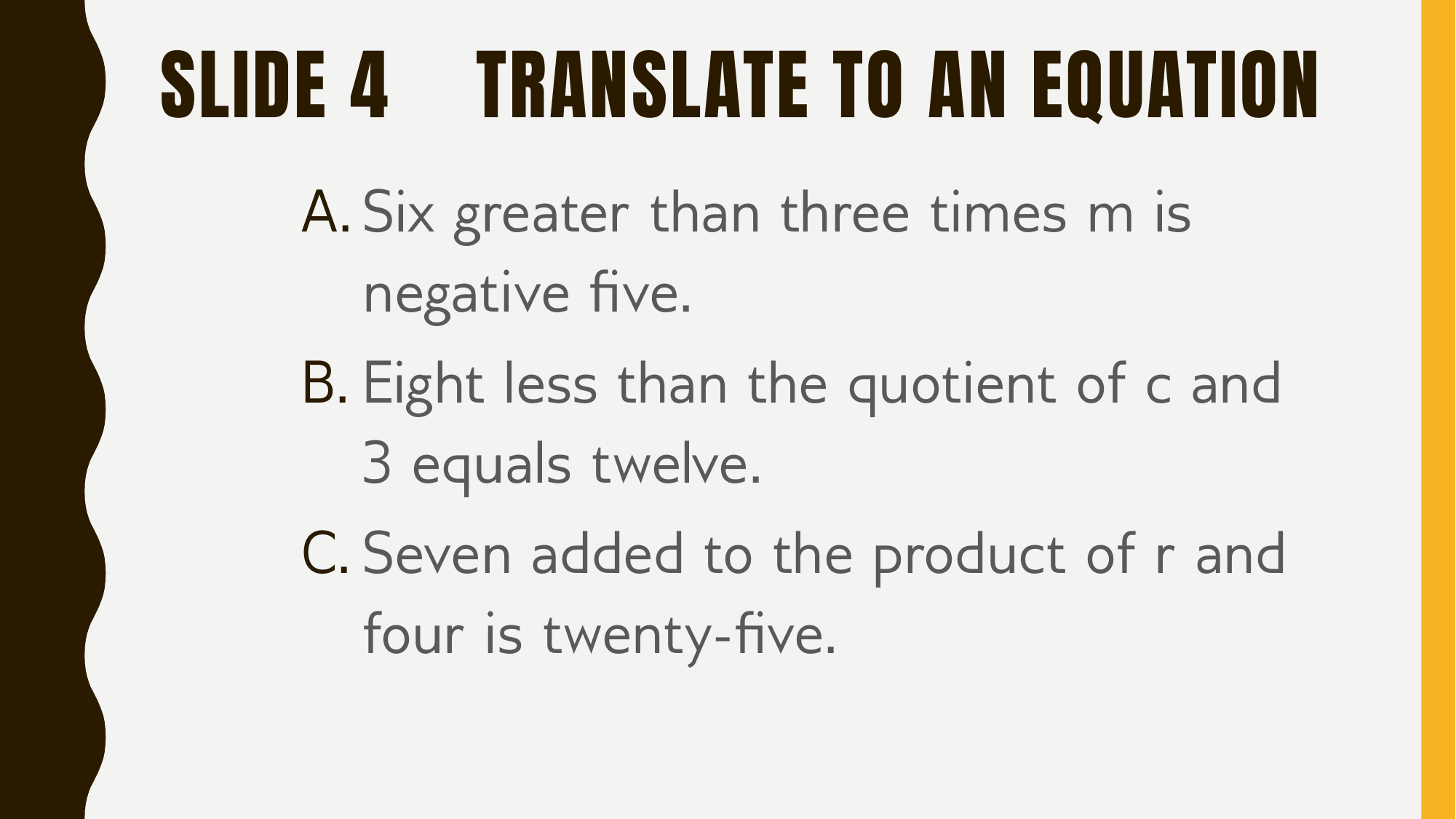

# SLIDE 4    translate to an Equation
Six greater than three times m is  negative five.
Eight less than the quotient of c and 3 equals twelve.
Seven added to the product of r and four is twenty-five.